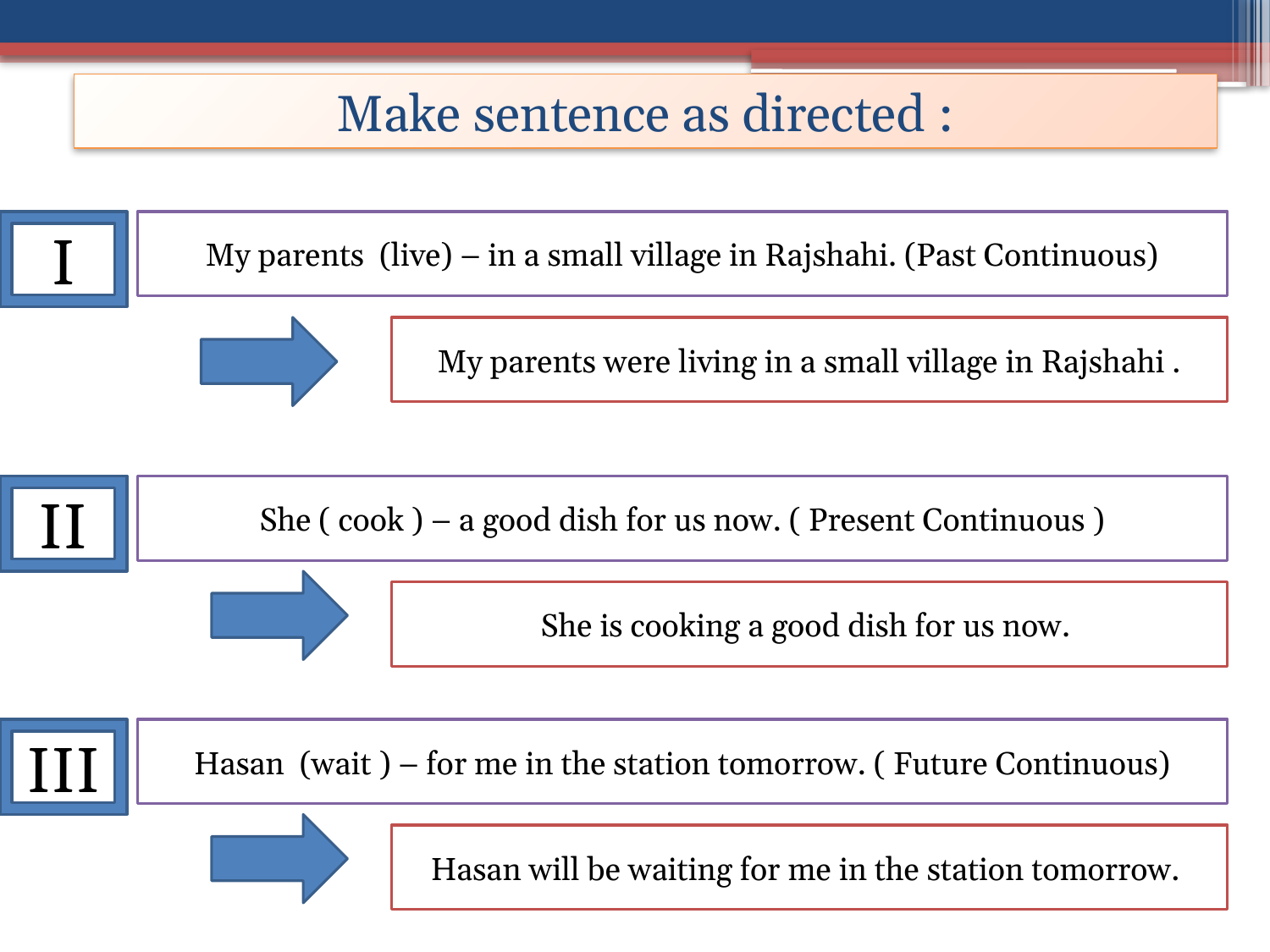

# Make sentence as directed :
I
My parents  (live) – in a small village in Rajshahi. (Past Continuous)
My parents were living in a small village in Rajshahi .

II
She ( cook ) – a good dish for us now. ( Present Continuous )
She is cooking a good dish for us now.

III
Hasan  (wait ) – for me in the station tomorrow. ( Future Continuous)
Hasan will be waiting for me in the station tomorrow.